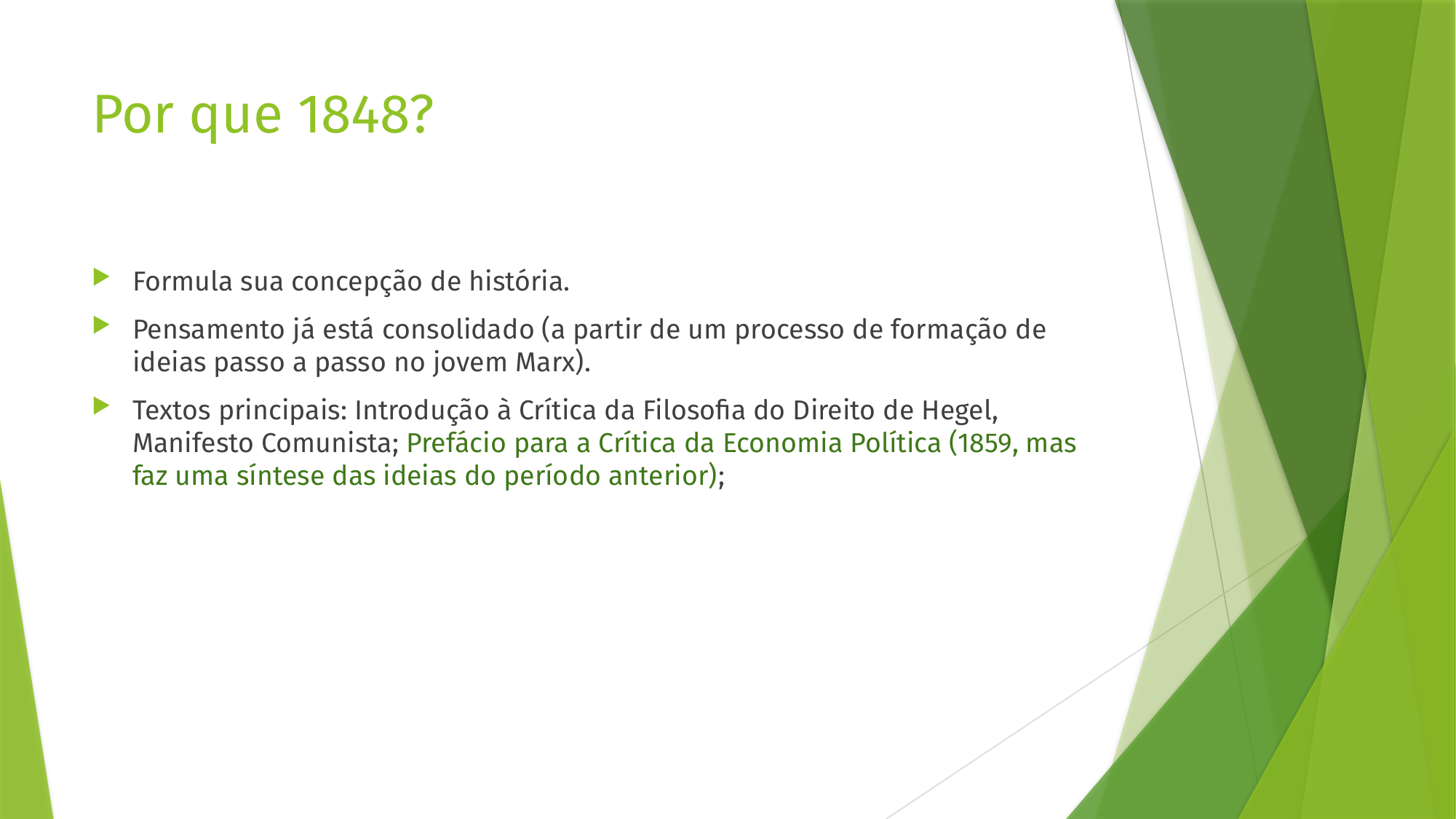

# Por que 1848?
Formula sua concepção de história.
Pensamento já está consolidado (a partir de um processo de formação de ideias passo a passo no jovem Marx).
Textos principais: Introdução à Crítica da Filosofia do Direito de Hegel, Manifesto Comunista; Prefácio para a Crítica da Economia Política (1859, mas faz uma síntese das ideias do período anterior);